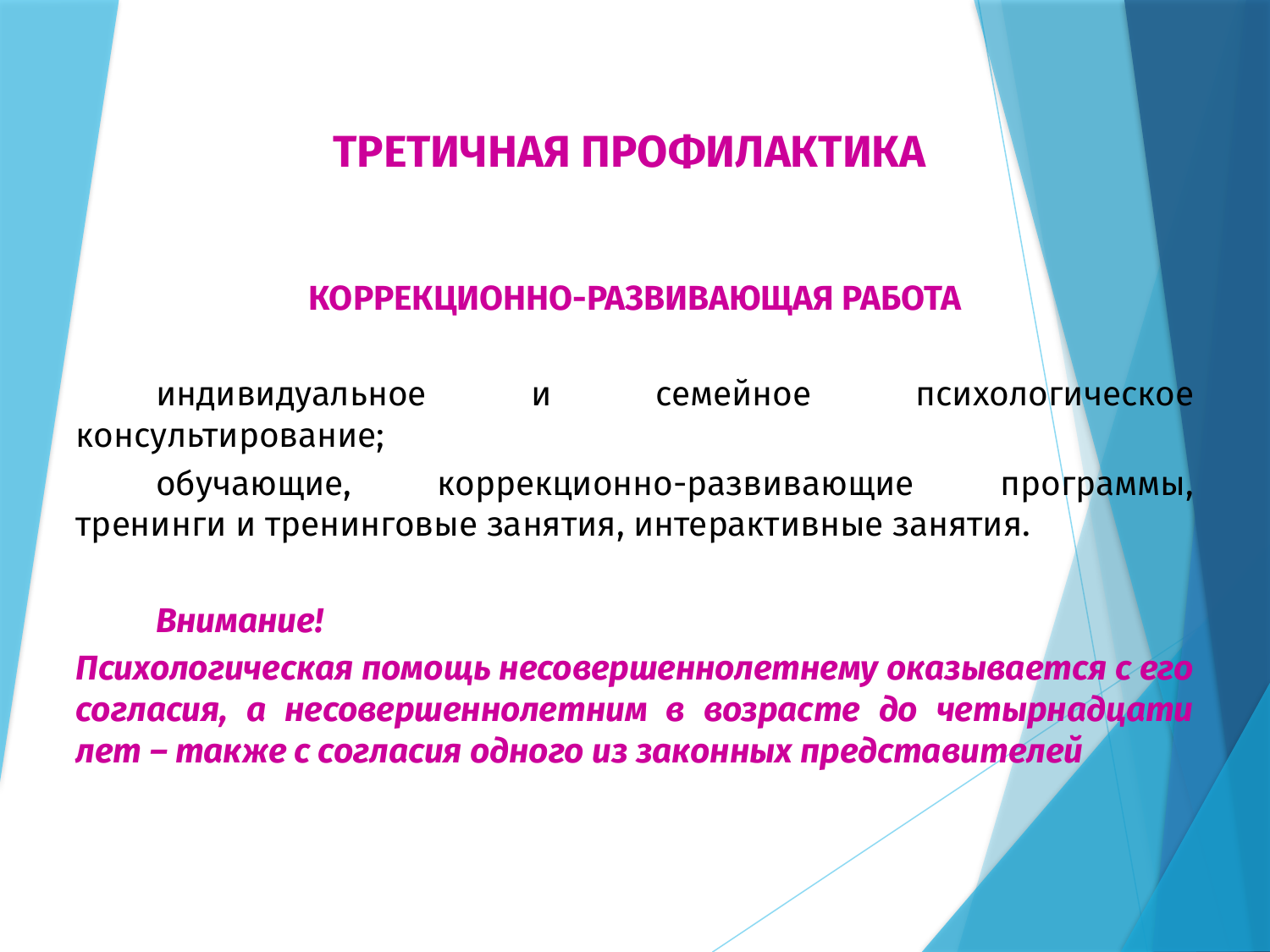

ТРЕТИЧНАЯ ПРОФИЛАКТИКА

КОРРЕКЦИОННО-РАЗВИВАЮЩАЯ РАБОТА

	индивидуальное и семейное психологическое консультирование;
	обучающие, коррекционно-развивающие программы, тренинги и тренинговые занятия, интерактивные занятия.

	Внимание!
Психологическая помощь несовершеннолетнему оказывается с его согласия, а несовершеннолетним в возрасте до четырнадцати лет – также с согласия одного из законных представителей